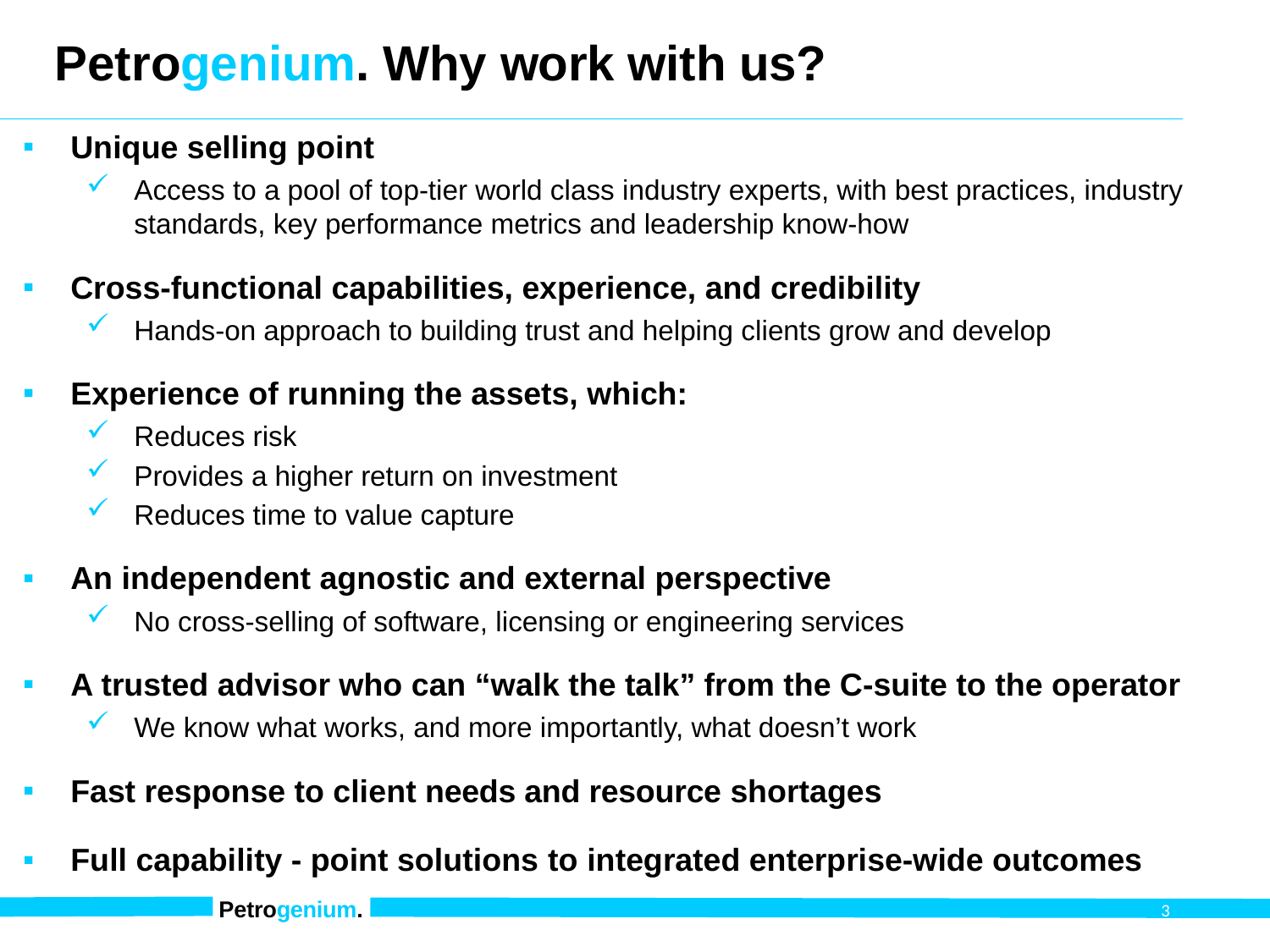

# Petrogenium. Why work with us?
Unique selling point
Access to a pool of top-tier world class industry experts, with best practices, industry standards, key performance metrics and leadership know-how

Cross-functional capabilities, experience, and credibility
Hands-on approach to building trust and helping clients grow and develop

Experience of running the assets, which:
Reduces risk
Provides a higher return on investment
Reduces time to value capture

An independent agnostic and external perspective
No cross-selling of software, licensing or engineering services

A trusted advisor who can “walk the talk” from the C-suite to the operator
We know what works, and more importantly, what doesn’t work

Fast response to client needs and resource shortages

Full capability - point solutions to integrated enterprise-wide outcomes
Petrogenium.
3